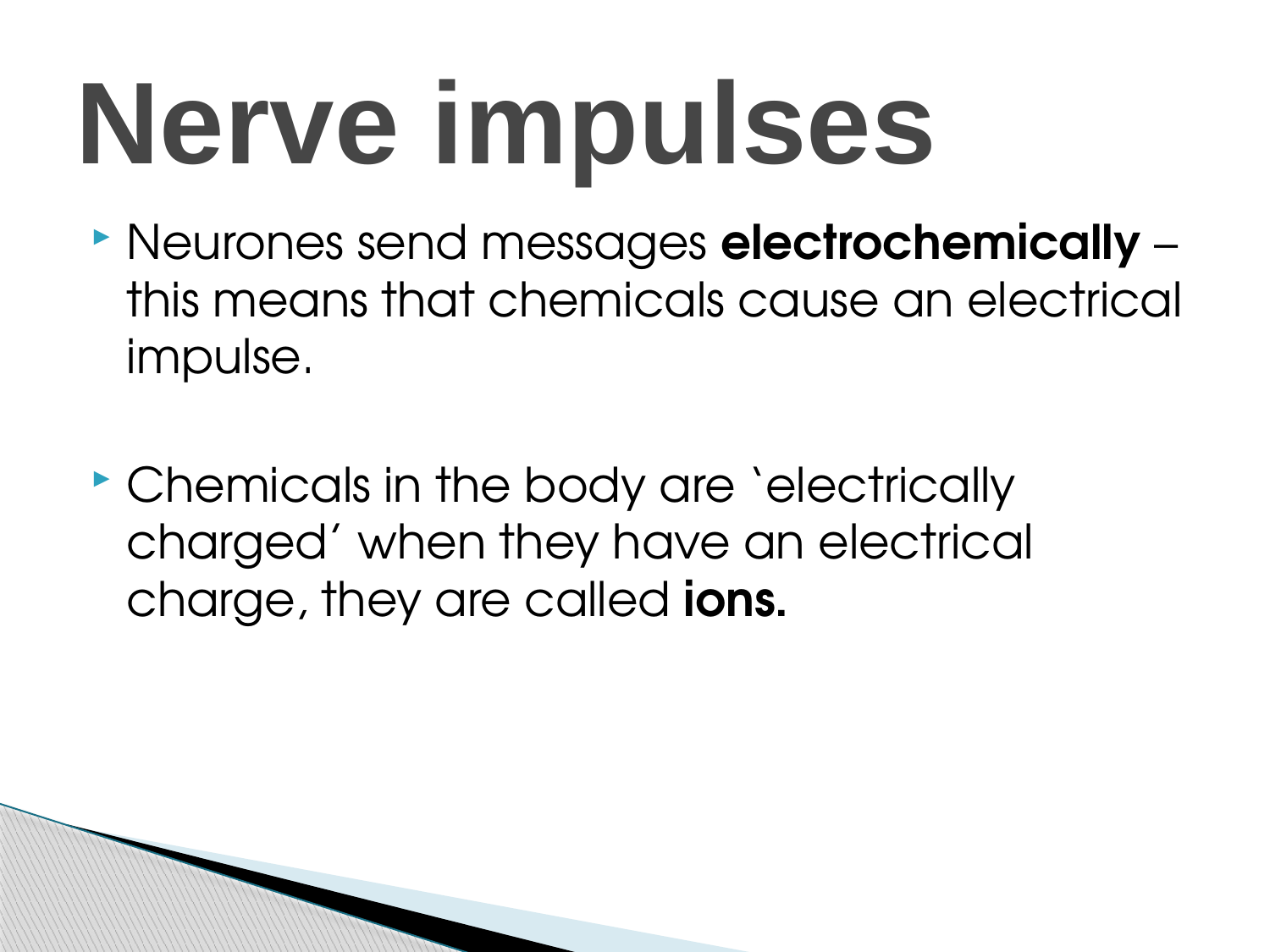

# Nerve impulses
Neurones send messages electrochemically – this means that chemicals cause an electrical impulse.

Chemicals in the body are ‘electrically charged’ when they have an electrical charge, they are called ions.